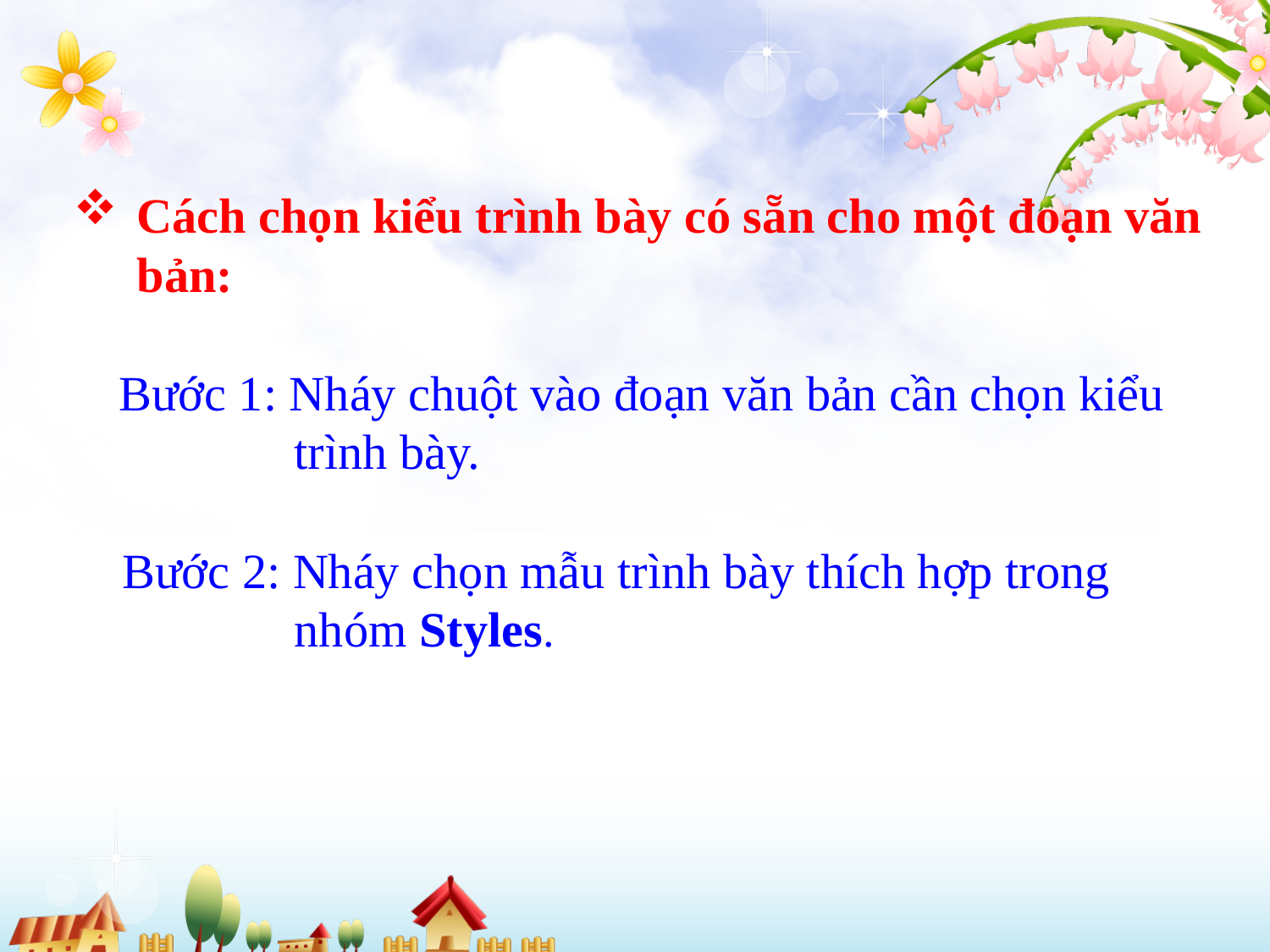

Cách chọn kiểu trình bày có sẵn cho một đoạn văn bản:

    Bước 1: Nháy chuột vào đoạn văn bản cần chọn kiểu
                  trình bày.

    Bước 2: Nháy chọn mẫu trình bày thích hợp trong
                  nhóm Styles.